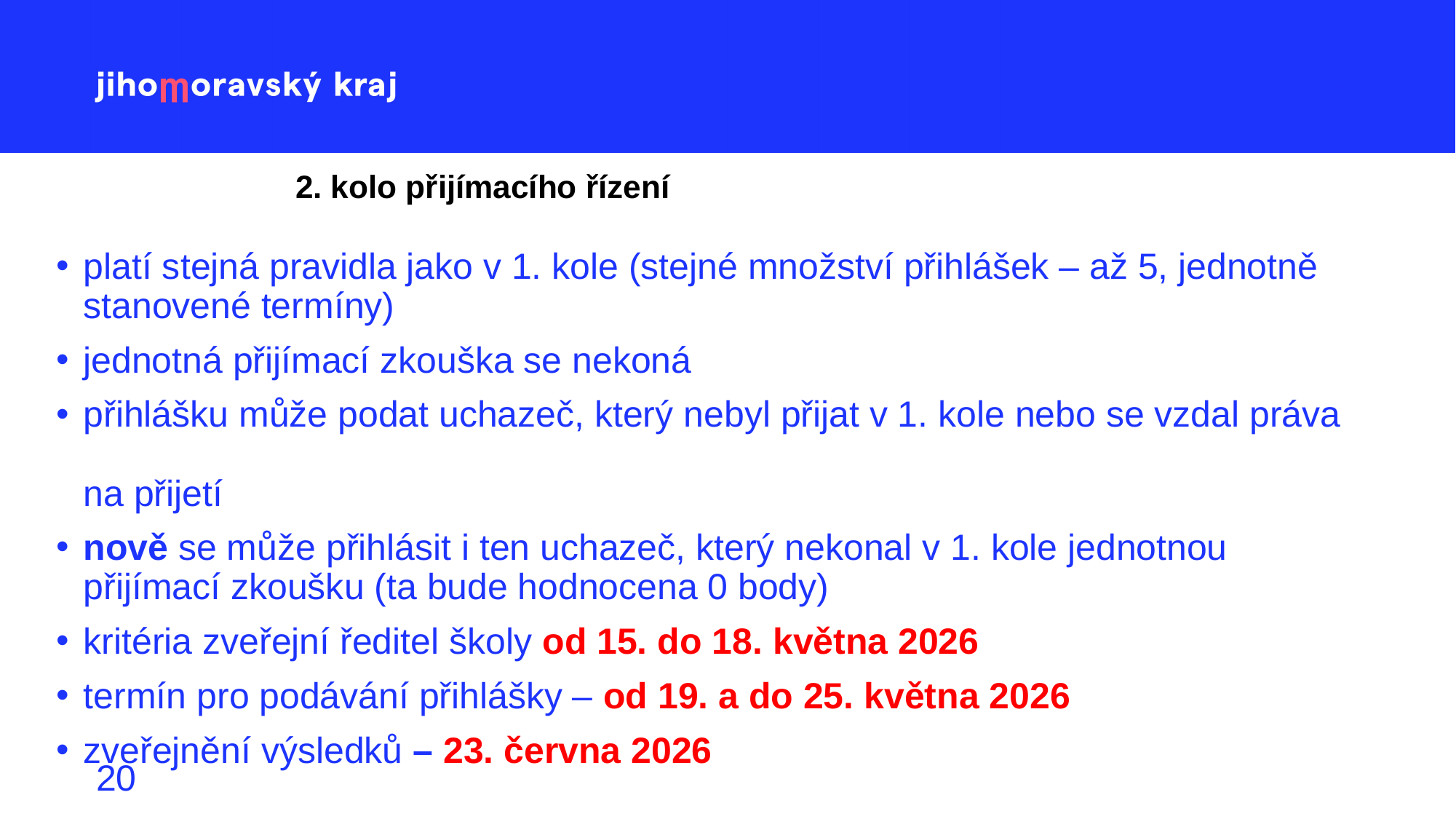

# 2. kolo přijímacího řízení
platí stejná pravidla jako v 1. kole (stejné množství přihlášek – až 5, jednotně stanovené termíny)
jednotná přijímací zkouška se nekoná
přihlášku může podat uchazeč, který nebyl přijat v 1. kole nebo se vzdal práva
na přijetí
nově se může přihlásit i ten uchazeč, který nekonal v 1. kole jednotnou přijímací zkoušku (ta bude hodnocena 0 body)
kritéria zveřejní ředitel školy od 15. do 18. května 2026
termín pro podávání přihlášky – od 19. a do 25. května 2026
zveřejnění výsledků – 23. června 2026